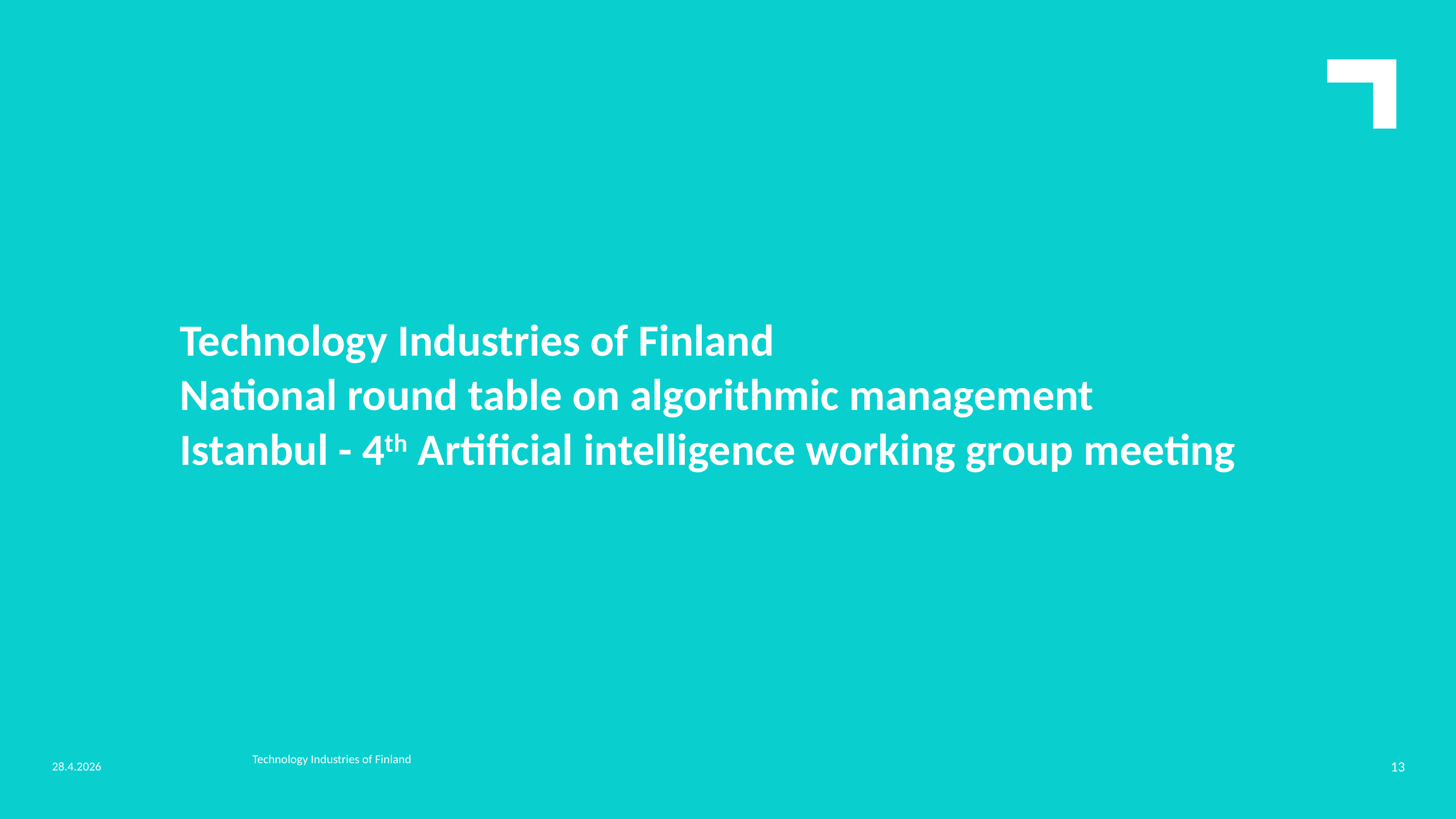

Technology Industries of Finland
National round table on algorithmic management
Istanbul - 4th Artificial intelligence working group meeting

28.4.2026
Technology Industries of Finland

13